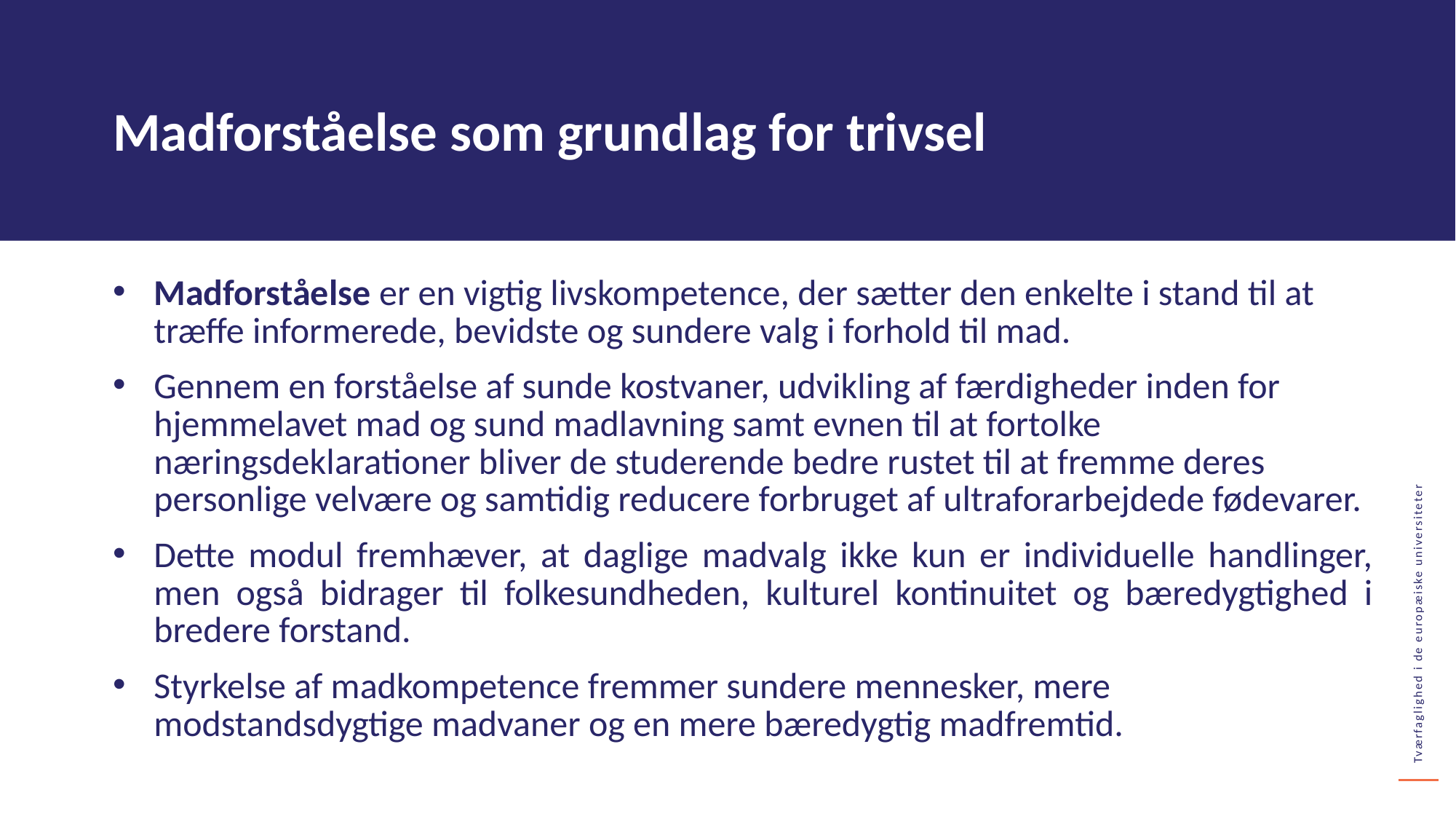

Madforståelse som grundlag for trivsel
Madforståelse er en vigtig livskompetence, der sætter den enkelte i stand til at træffe informerede, bevidste og sundere valg i forhold til mad.
Gennem en forståelse af sunde kostvaner, udvikling af færdigheder inden for hjemmelavet mad og sund madlavning samt evnen til at fortolke næringsdeklarationer bliver de studerende bedre rustet til at fremme deres personlige velvære og samtidig reducere forbruget af ultraforarbejdede fødevarer.
Dette modul fremhæver, at daglige madvalg ikke kun er individuelle handlinger, men også bidrager til folkesundheden, kulturel kontinuitet og bæredygtighed i bredere forstand.
Styrkelse af madkompetence fremmer sundere mennesker, mere modstandsdygtige madvaner og en mere bæredygtig madfremtid.